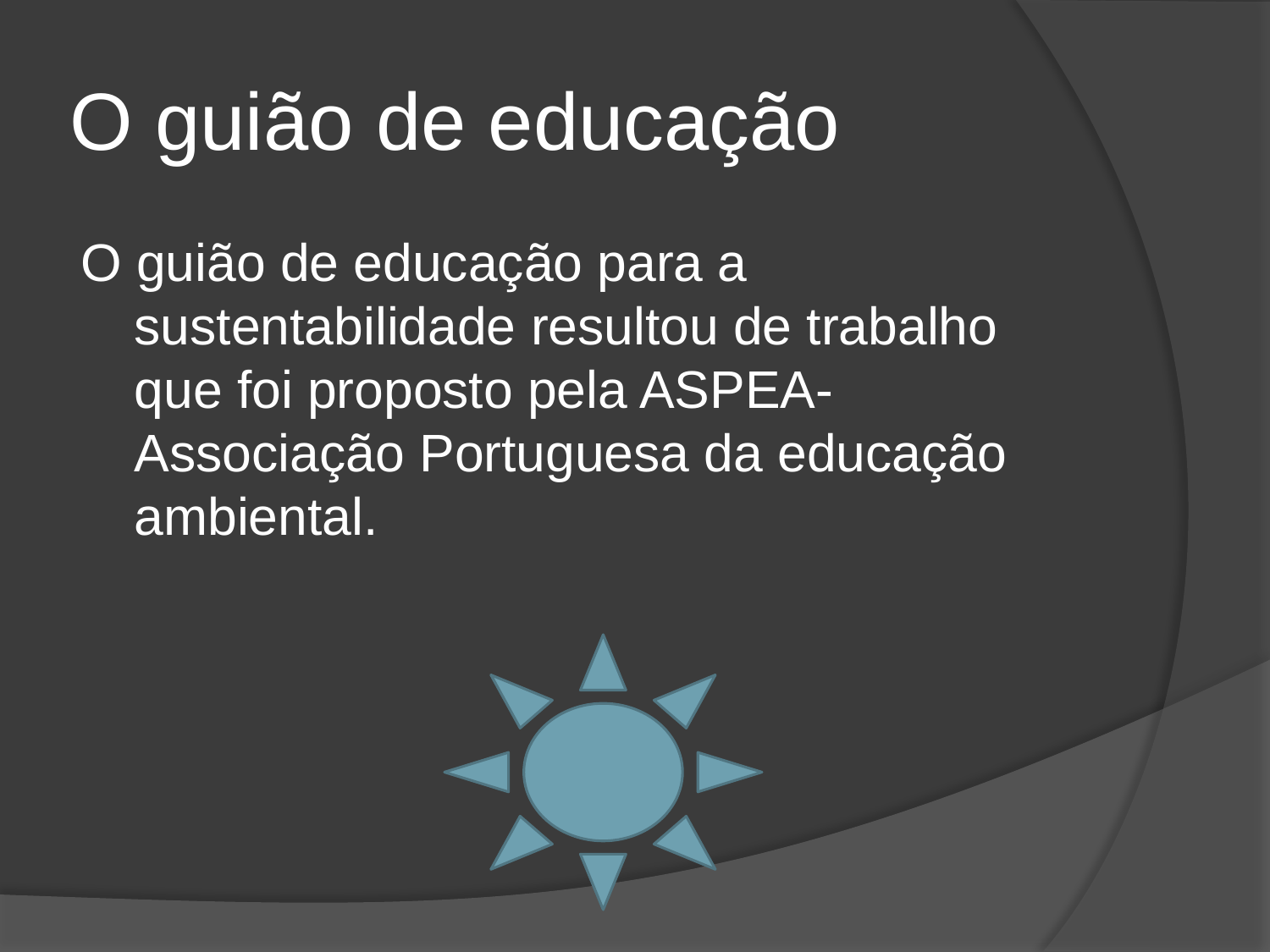

# O guião de educação
O guião de educação para a sustentabilidade resultou de trabalho que foi proposto pela ASPEA- Associação Portuguesa da educação ambiental.